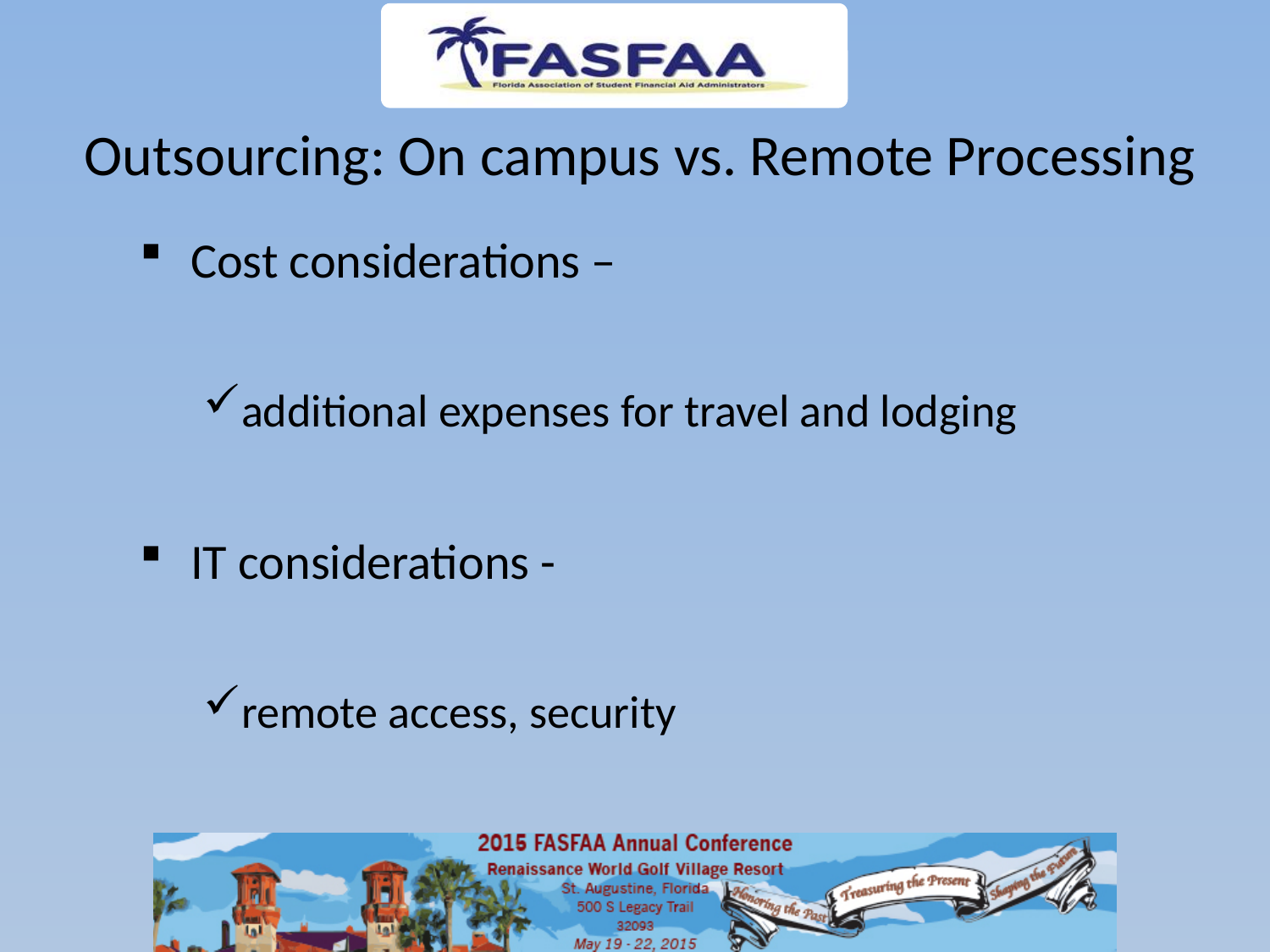

# Outsourcing: On campus vs. Remote Processing
 Cost considerations –

additional expenses for travel and lodging

 IT considerations -

remote access, security